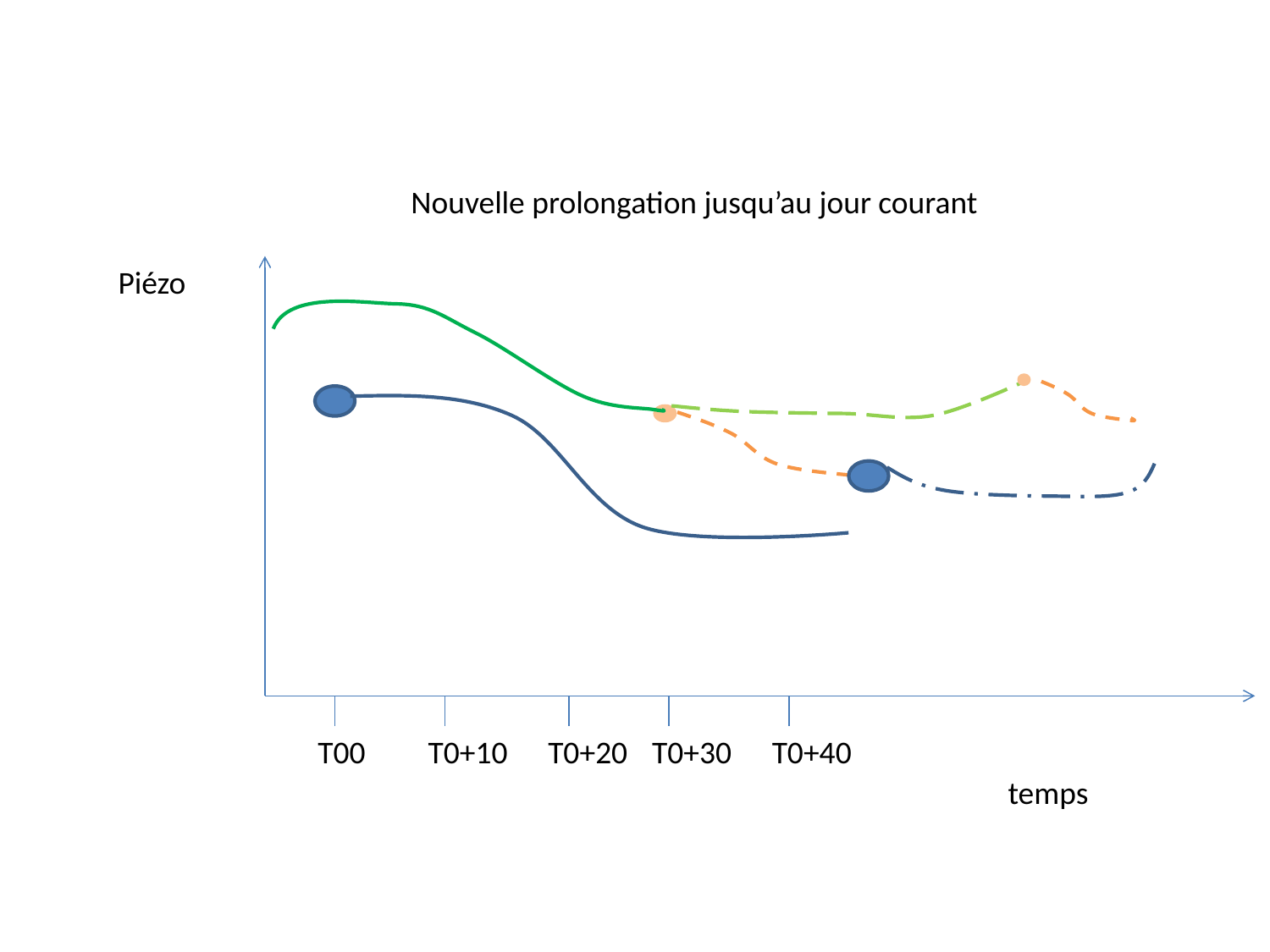

Nouvelle prolongation jusqu’au jour courant
Piézo

T00
T0+10
T0+20
T0+30
T0+40
temps